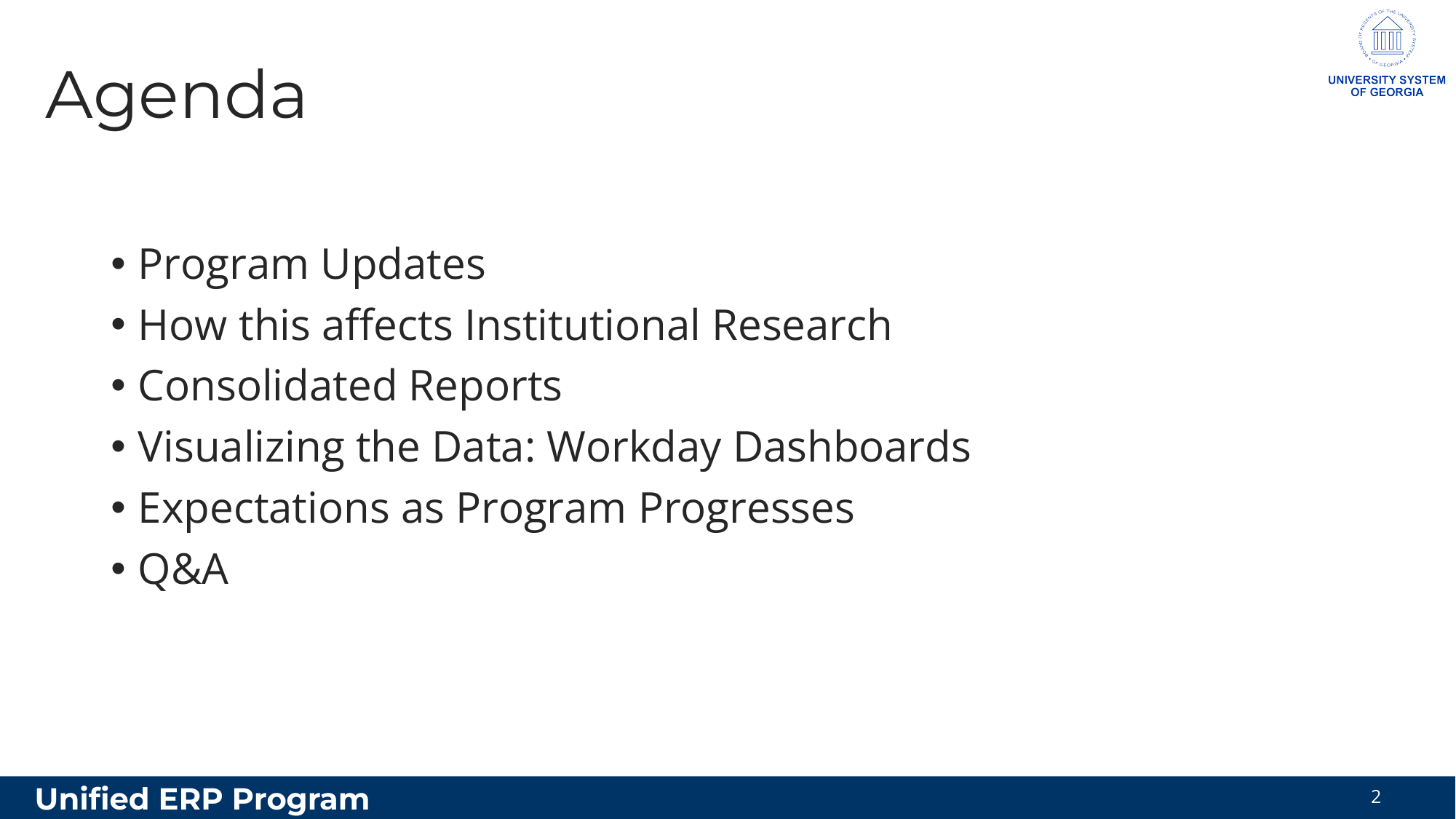

# Agenda
Program Updates
How this affects Institutional Research
Consolidated Reports
Visualizing the Data: Workday Dashboards
Expectations as Program Progresses
Q&A
2